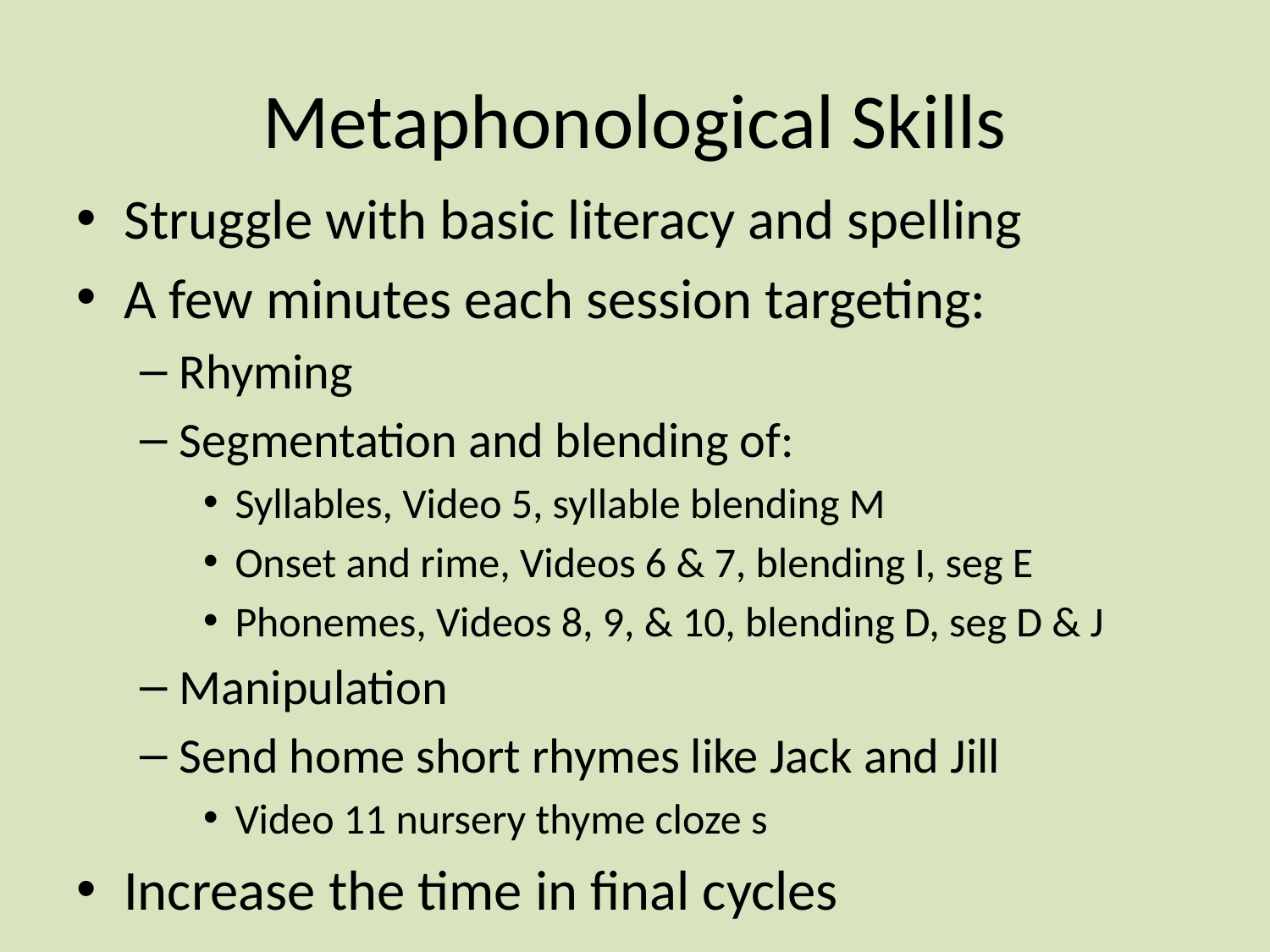

# Metaphonological Skills
Struggle with basic literacy and spelling
A few minutes each session targeting:
Rhyming
Segmentation and blending of:
Syllables, Video 5, syllable blending M
Onset and rime, Videos 6 & 7, blending I, seg E
Phonemes, Videos 8, 9, & 10, blending D, seg D & J
Manipulation
Send home short rhymes like Jack and Jill
Video 11 nursery thyme cloze s
Increase the time in final cycles